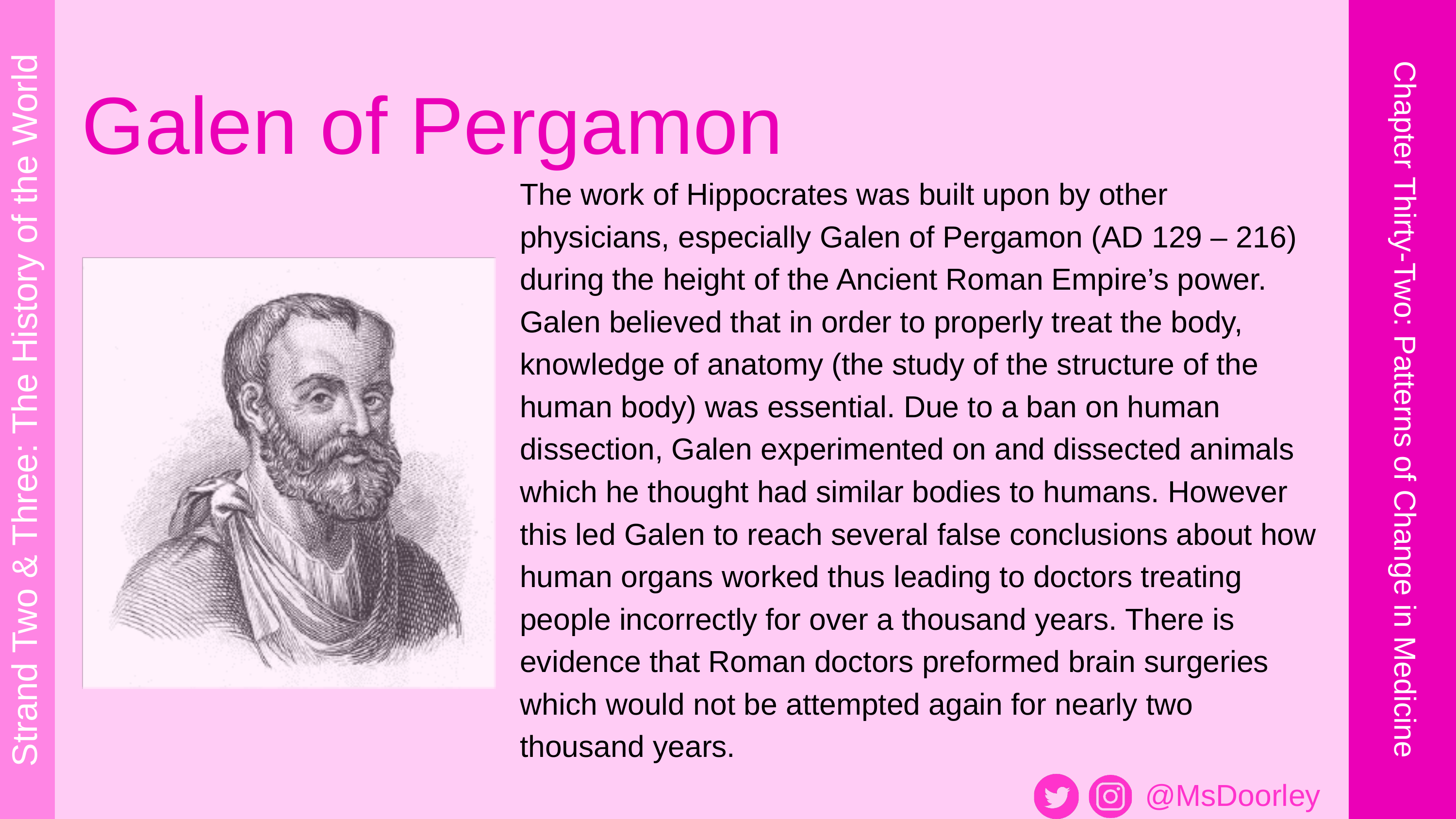

Galen of Pergamon
The work of Hippocrates was built upon by other physicians, especially Galen of Pergamon (AD 129 – 216) during the height of the Ancient Roman Empire’s power. Galen believed that in order to properly treat the body, knowledge of anatomy (the study of the structure of the human body) was essential. Due to a ban on human dissection, Galen experimented on and dissected animals which he thought had similar bodies to humans. However this led Galen to reach several false conclusions about how human organs worked thus leading to doctors treating people incorrectly for over a thousand years. There is evidence that Roman doctors preformed brain surgeries which would not be attempted again for nearly two thousand years.

Strand Two & Three: The History of the World
Chapter Thirty-Two: Patterns of Change in Medicine

@MsDoorley